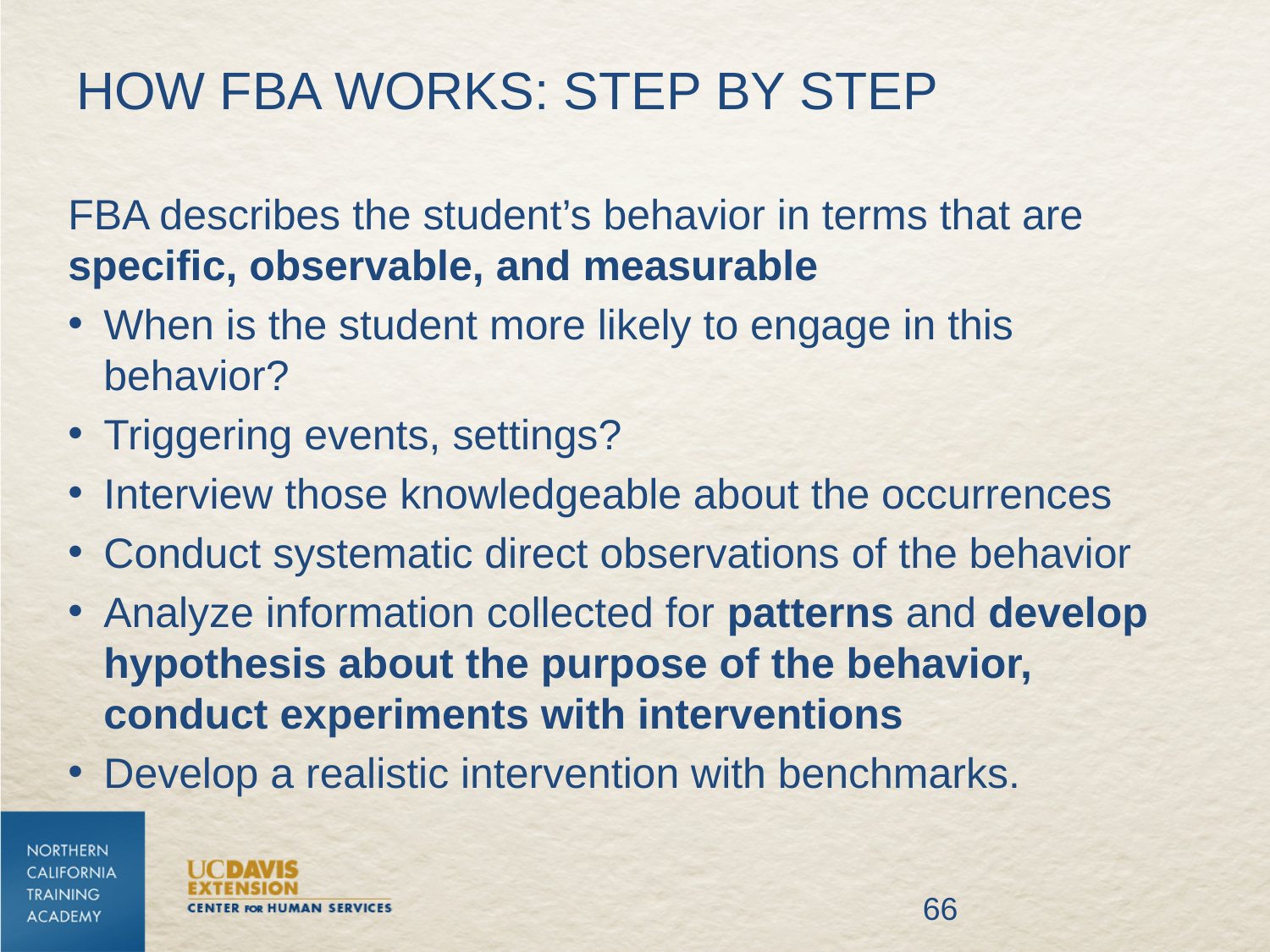

# How fba works: step by step
FBA describes the student’s behavior in terms that are specific, observable, and measurable
When is the student more likely to engage in this behavior?
Triggering events, settings?
Interview those knowledgeable about the occurrences
Conduct systematic direct observations of the behavior
Analyze information collected for patterns and develop hypothesis about the purpose of the behavior, conduct experiments with interventions
Develop a realistic intervention with benchmarks.
66